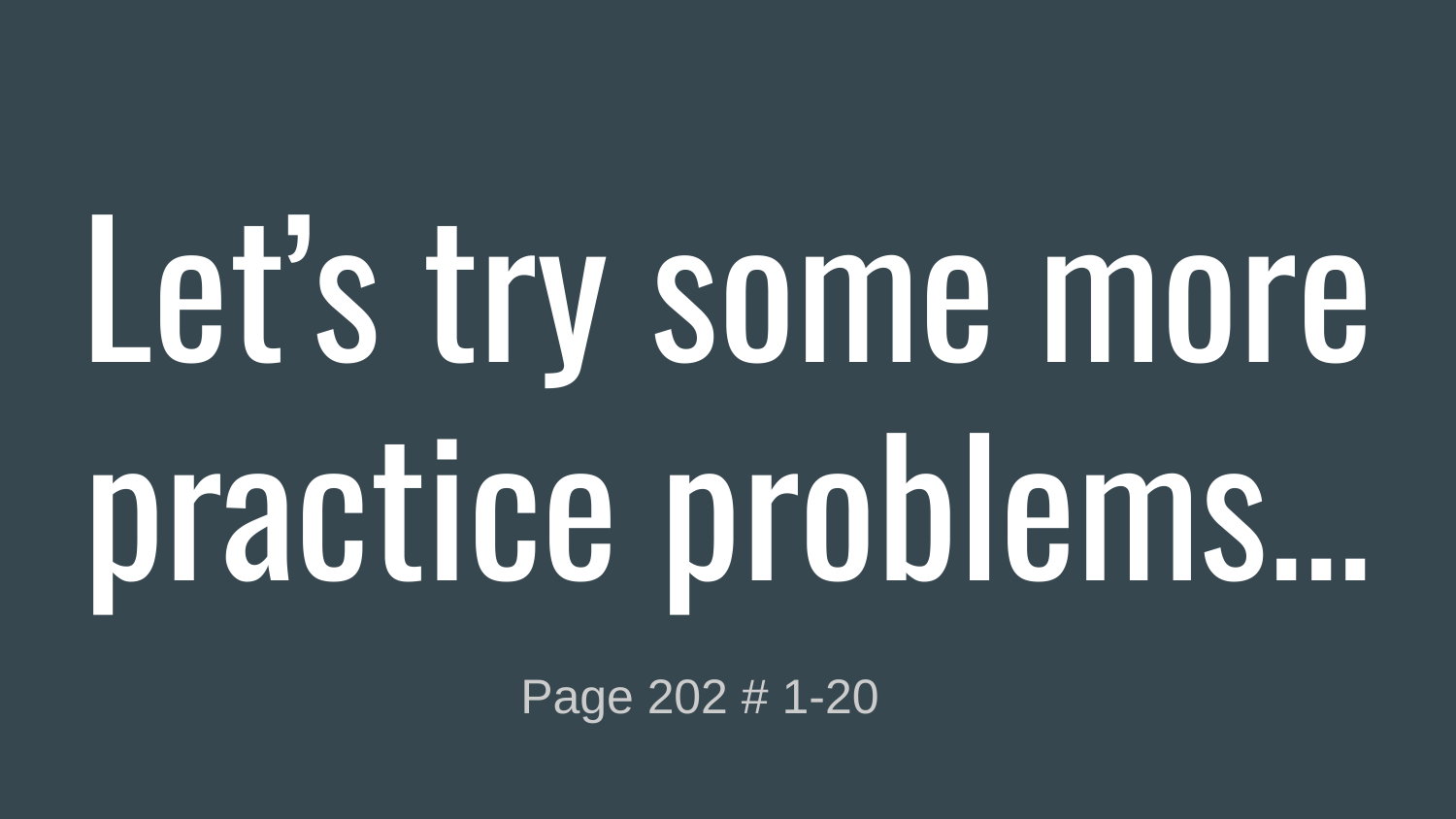

# Let’s try some more practice problems...
Page 202 # 1-20